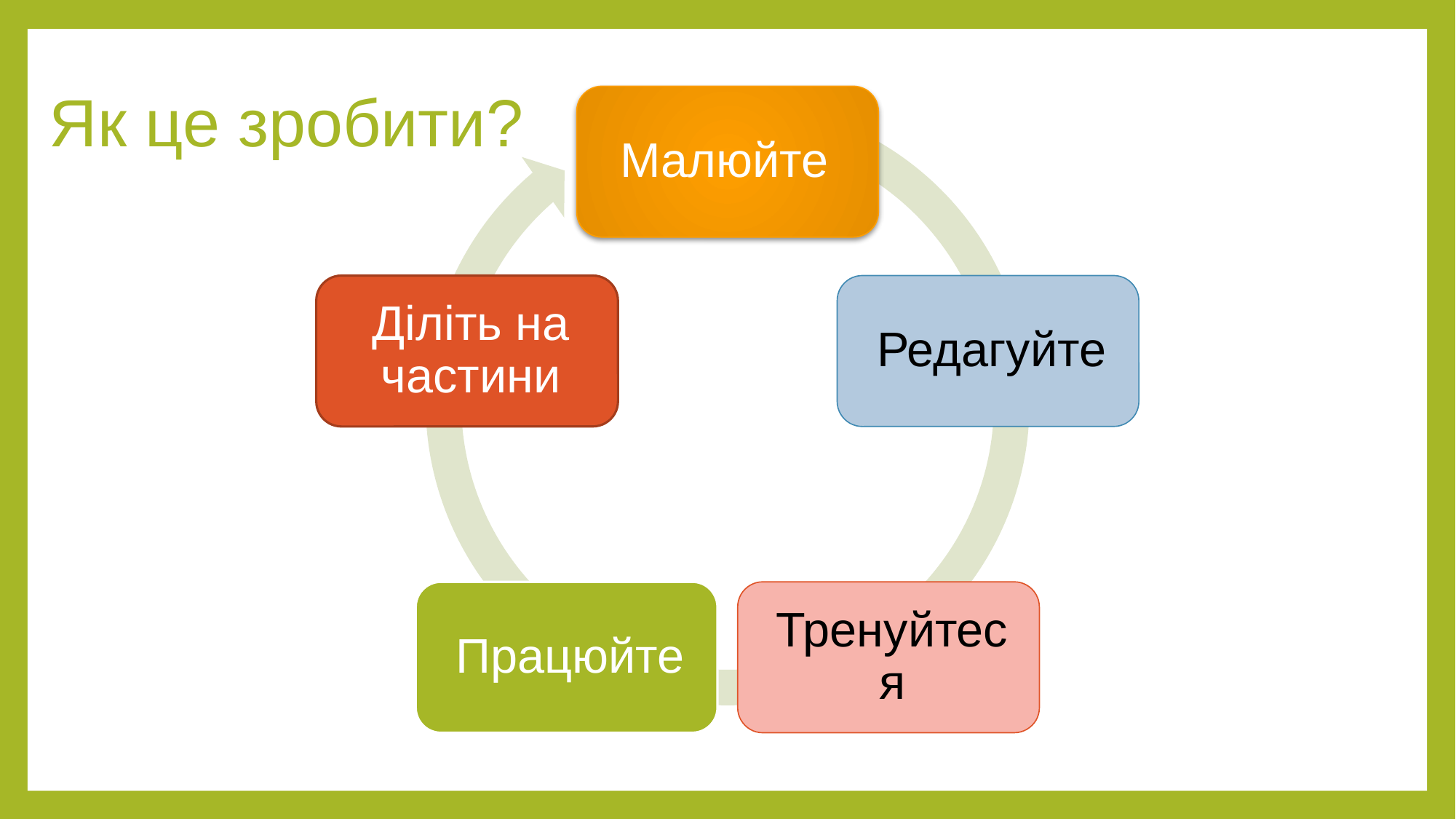

# Як це зробити?
Малюйте
Редагуйте
Тренуйтеся
Працюйте
Діліть на частини